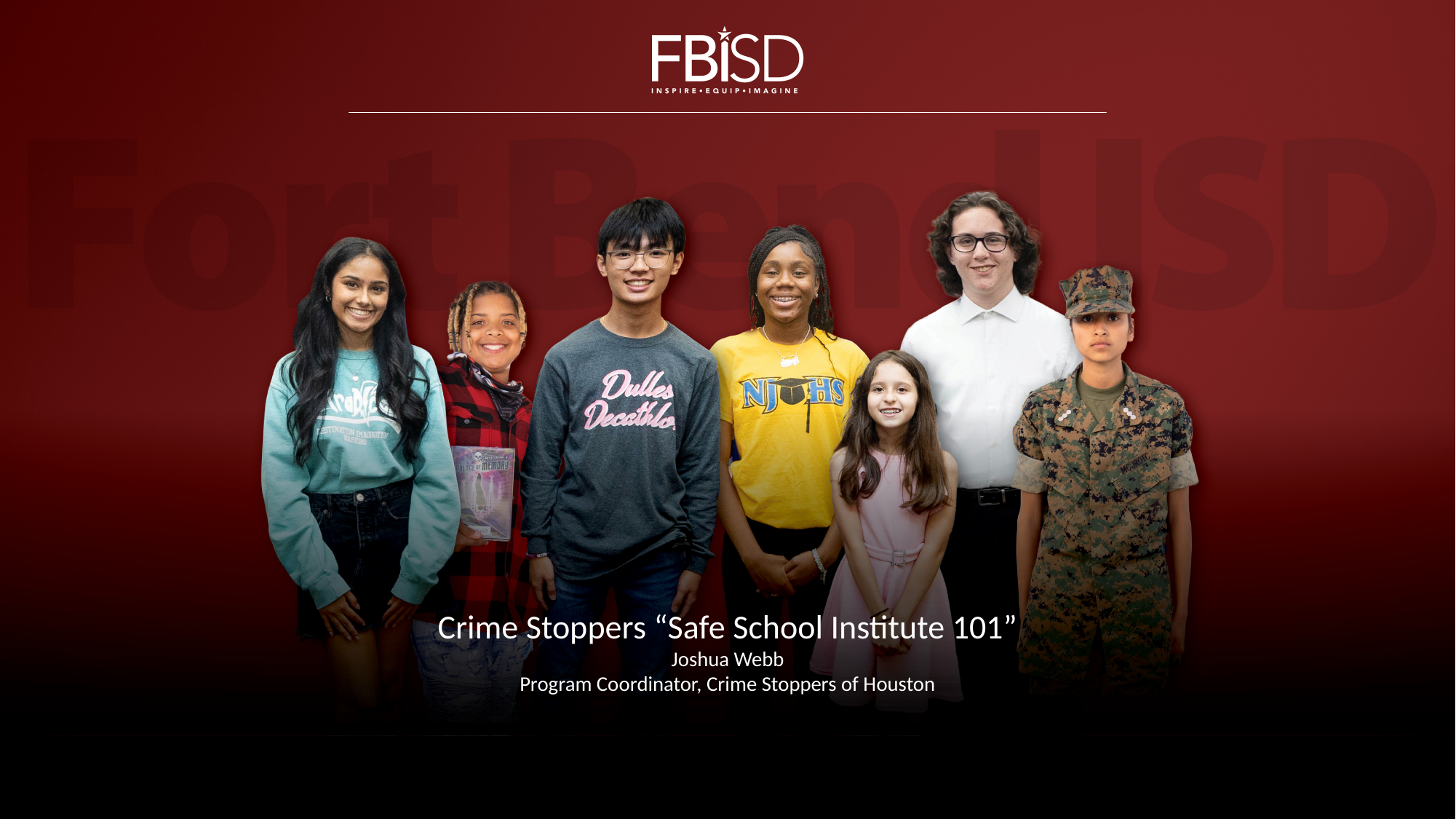

# Crime Stoppers “Safe School Institute 101” Joshua Webb Program Coordinator, Crime Stoppers of Houston